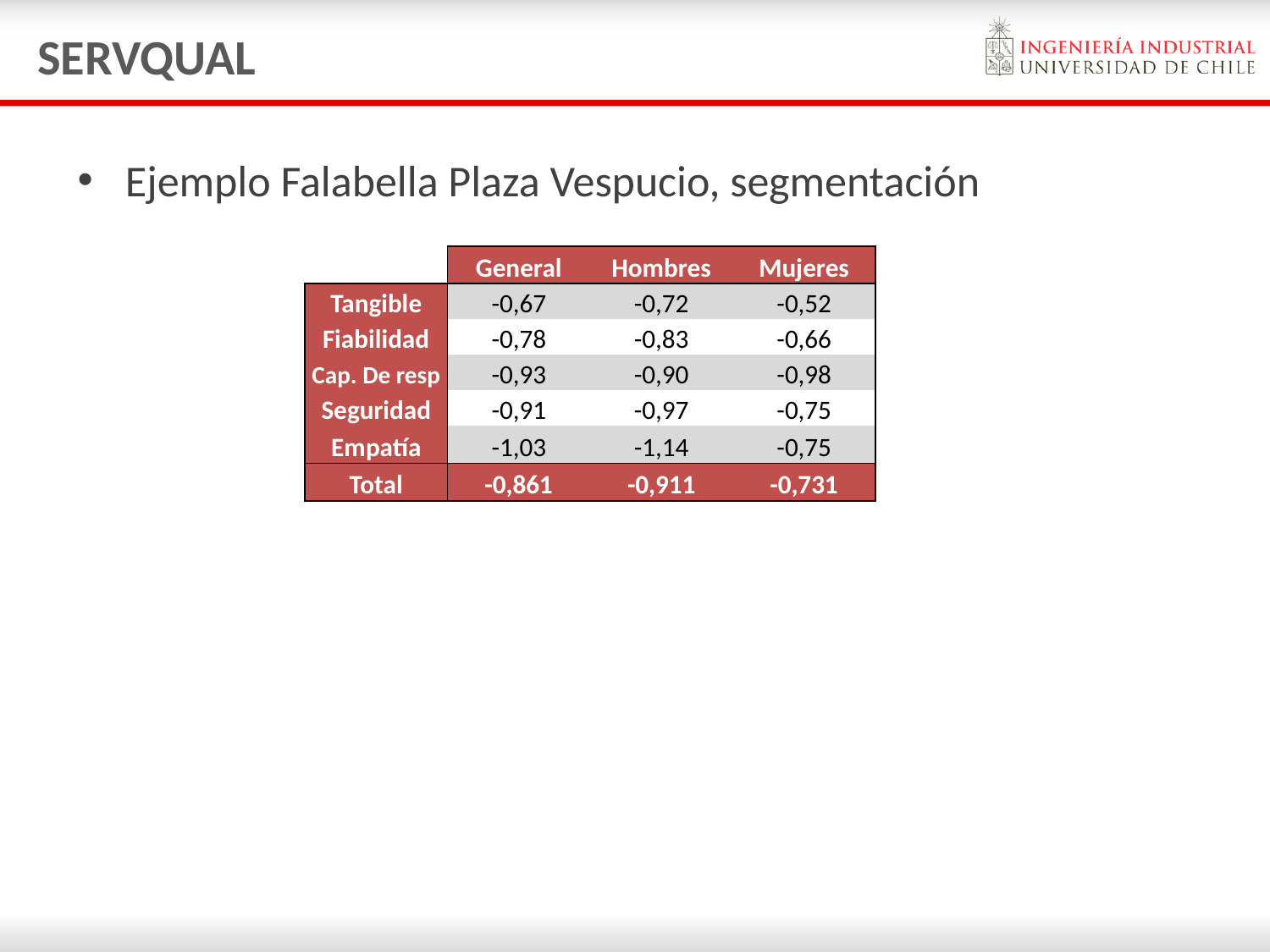

# SERVQUAL
Ejemplo Falabella Plaza Vespucio, segmentación
|  | General | Hombres | Mujeres |
| --- | --- | --- | --- |
| Tangible | -0,67 | -0,72 | -0,52 |
| Fiabilidad | -0,78 | -0,83 | -0,66 |
| Cap. De resp | -0,93 | -0,90 | -0,98 |
| Seguridad | -0,91 | -0,97 | -0,75 |
| Empatía | -1,03 | -1,14 | -0,75 |
| Total | -0,861 | -0,911 | -0,731 |